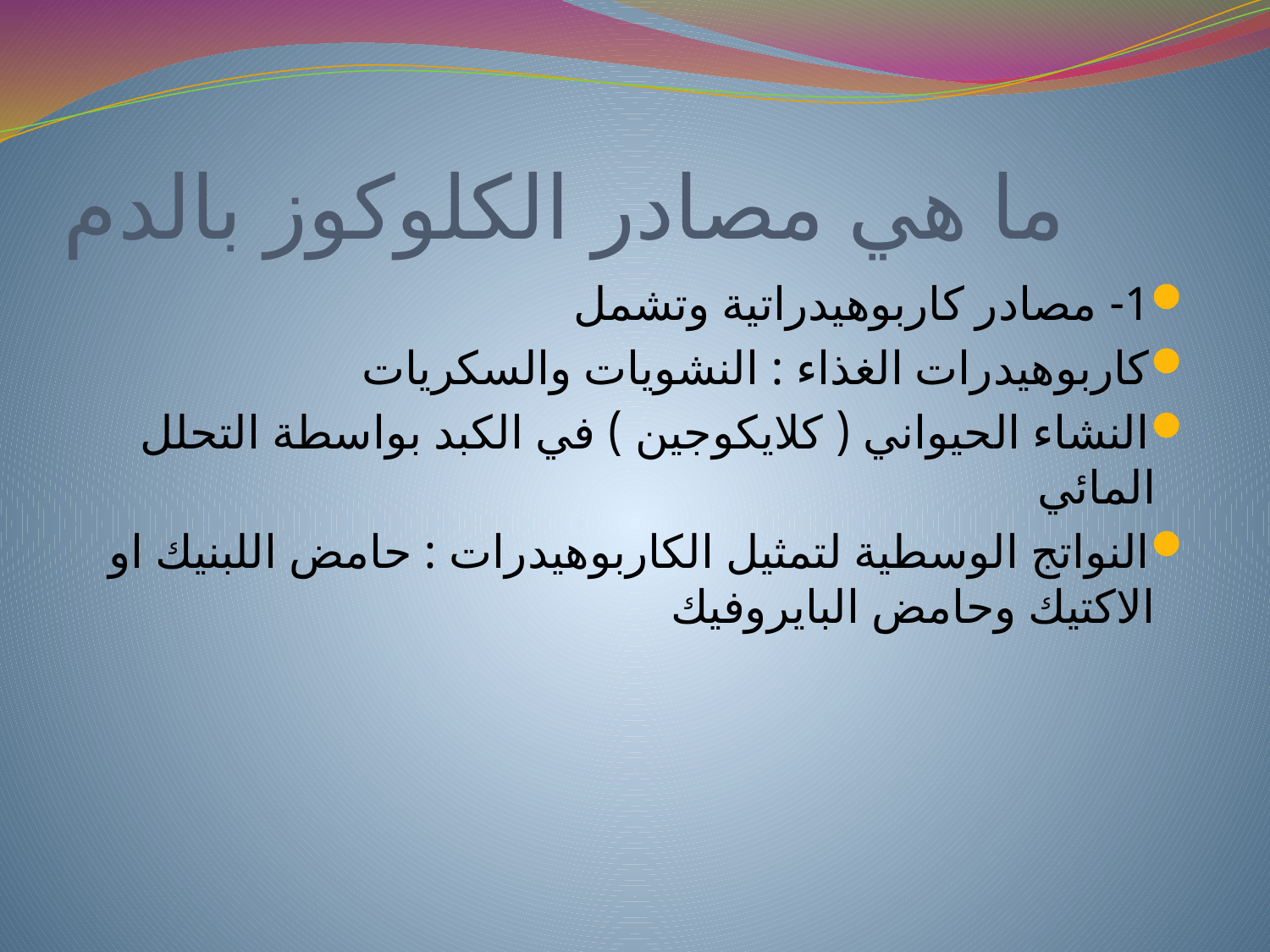

# ما هي مصادر الكلوكوز بالدم
1- مصادر كاربوهيدراتية وتشمل
كاربوهيدرات الغذاء : النشويات والسكريات
النشاء الحيواني ( كلايكوجين ) في الكبد بواسطة التحلل المائي
النواتج الوسطية لتمثيل الكاربوهيدرات : حامض اللبنيك او الاكتيك وحامض البايروفيك